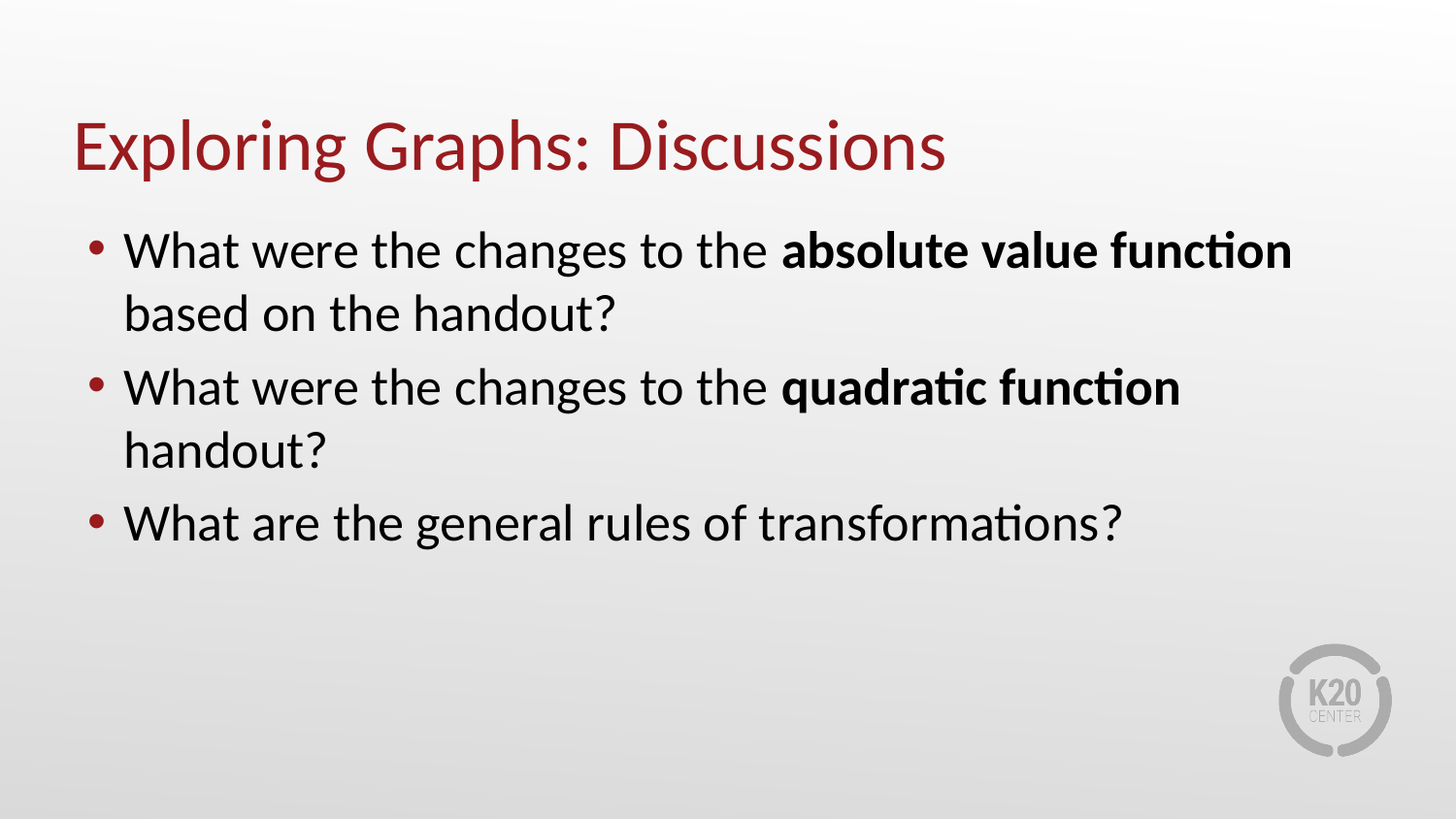

# Exploring Graphs: Discussions
What were the changes to the absolute value function based on the handout?
What were the changes to the quadratic function handout?
What are the general rules of transformations?